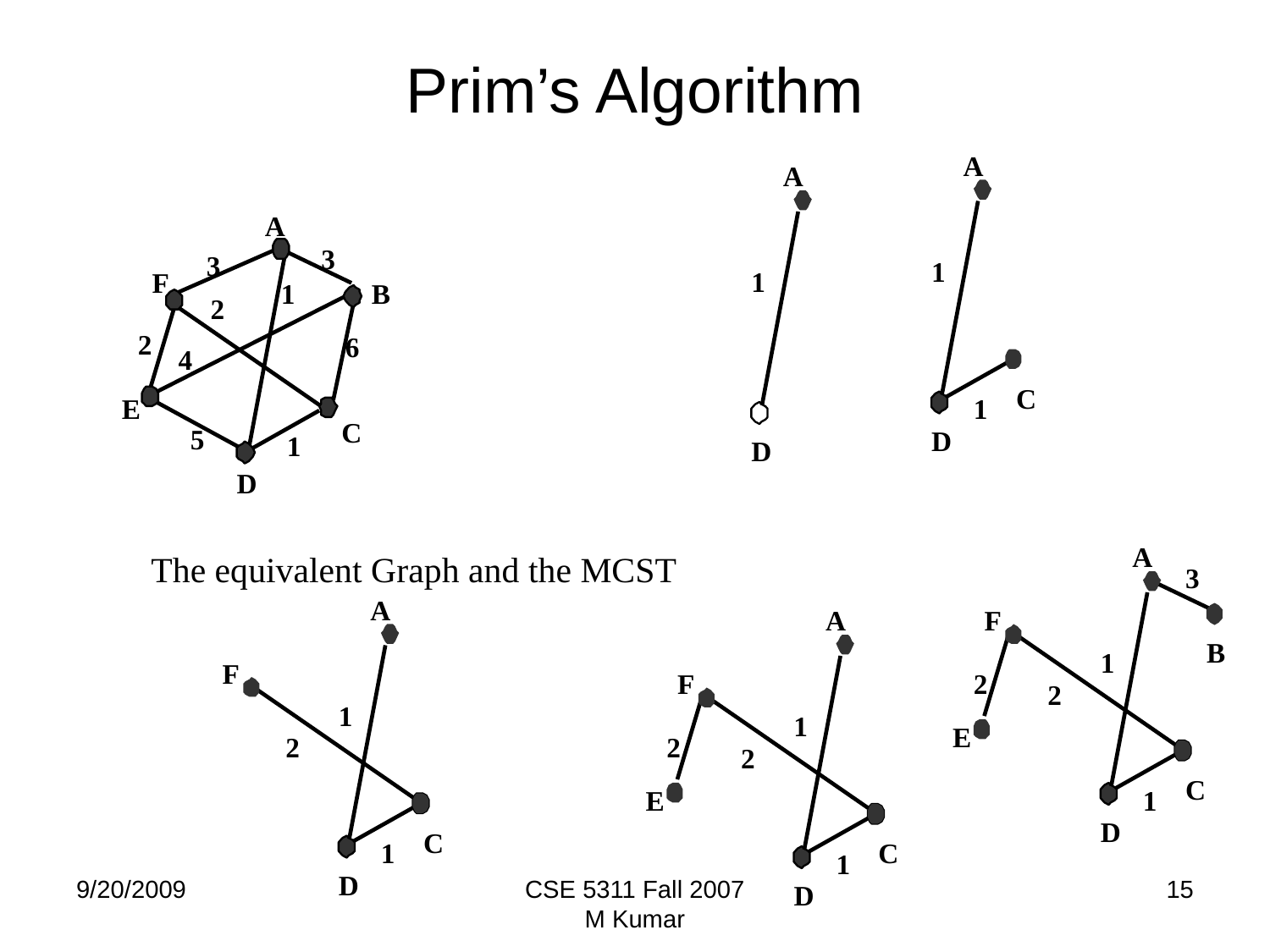

# Prim’s Algorithm
A

1

C

1
D
A

A

3

3

1
F

1

B

2

2

6

4

E

C

5

1

D

D

A

1

C

1
D
F

2
2
E

The equivalent Graph and the MCST

3

A

1

C

1
D
A

1

C

1
D
F

2
2
E

B
F

2

9/20/2009
CSE 5311 Fall 2007
M Kumar
15